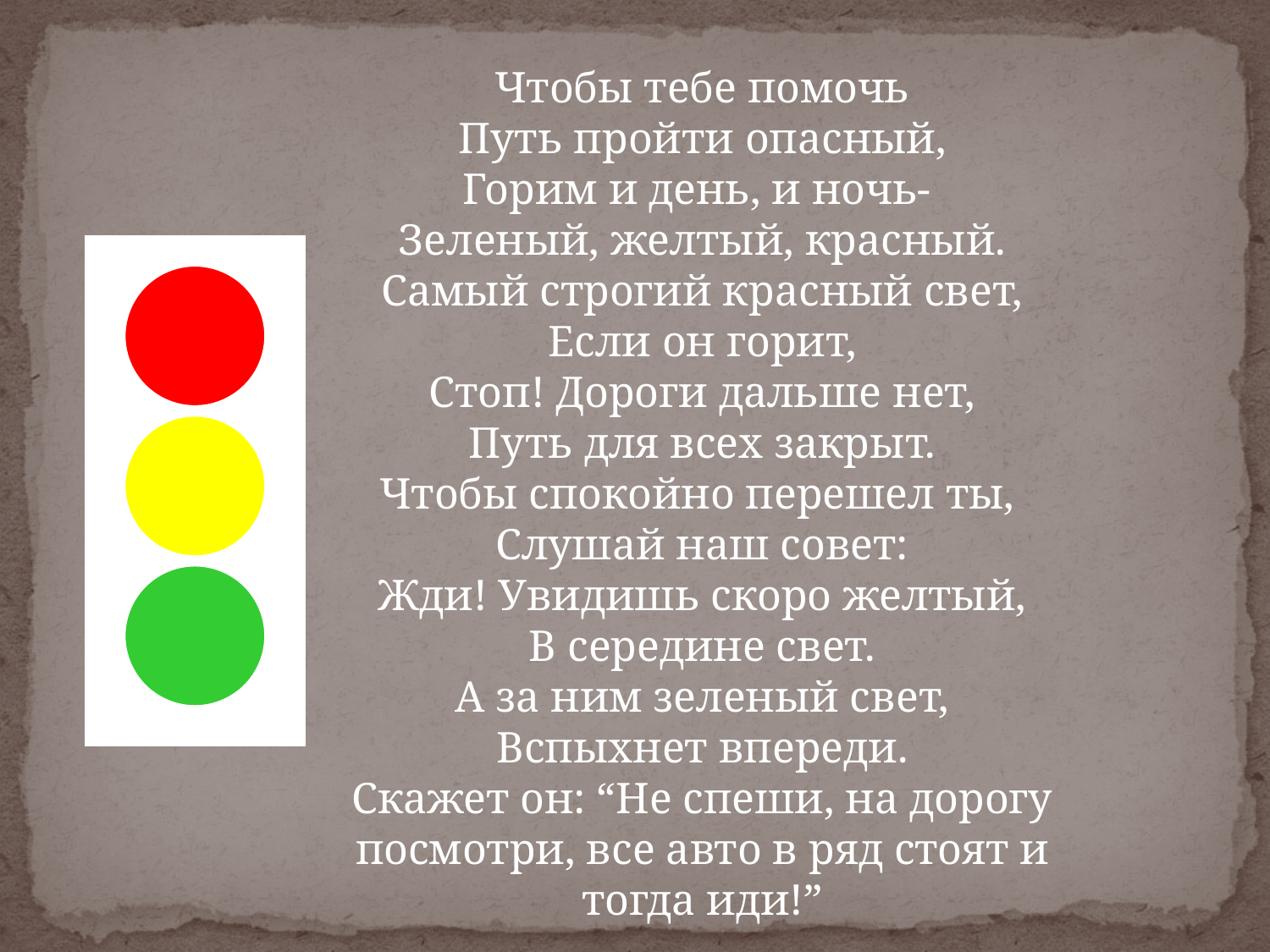

Чтобы тебе помочь
Путь пройти опасный,
Горим и день, и ночь-
Зеленый, желтый, красный.
Самый строгий красный свет,
Если он горит,
Стоп! Дороги дальше нет,
Путь для всех закрыт.
Чтобы спокойно перешел ты,
Слушай наш совет:
Жди! Увидишь скоро желтый,
В середине свет.
А за ним зеленый свет,
Вспыхнет впереди.
Скажет он: “Не спеши, на дорогу посмотри, все авто в ряд стоят и тогда иди!”